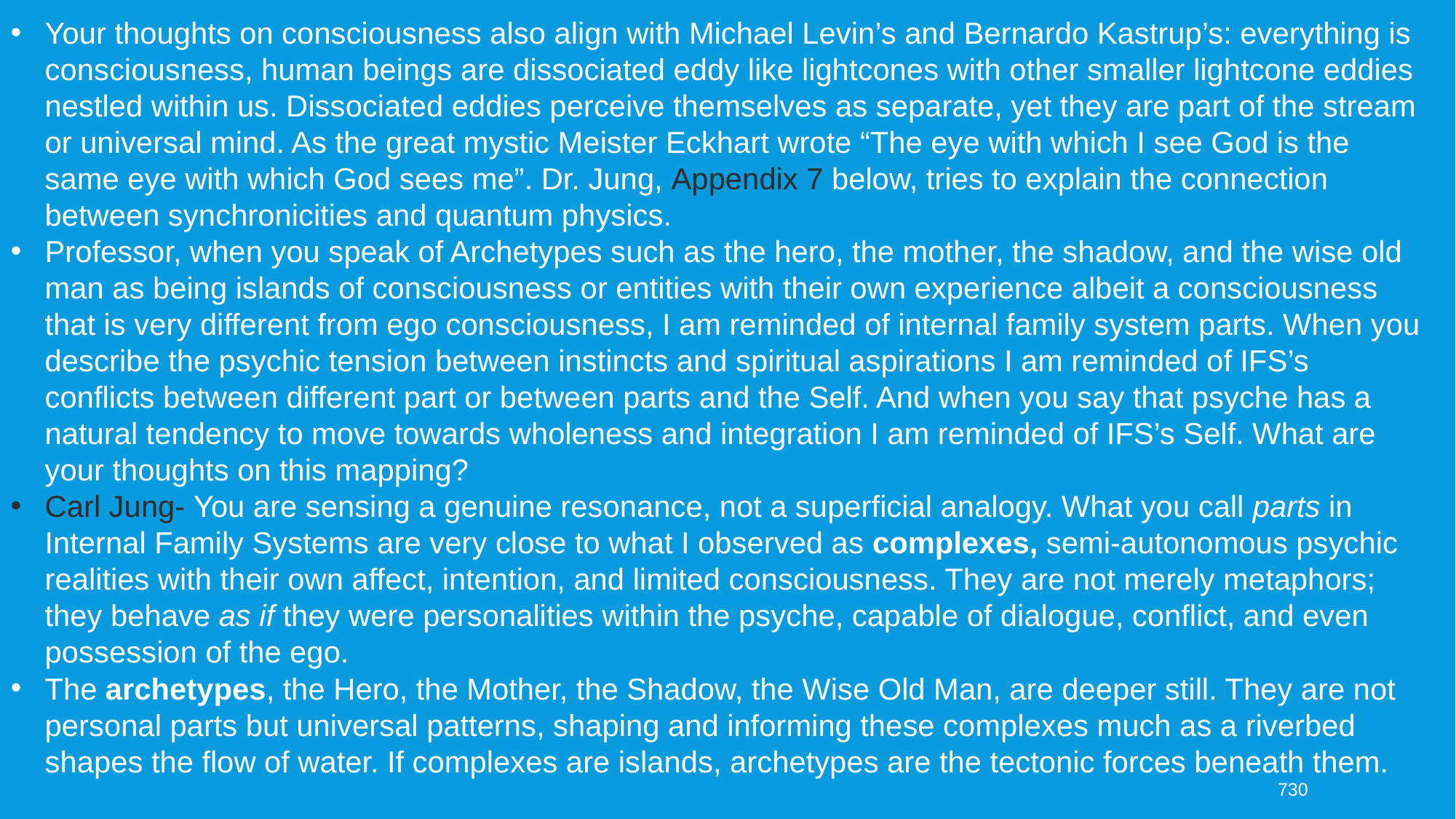

Your thoughts on consciousness also align with Michael Levin’s and Bernardo Kastrup’s: everything is consciousness, human beings are dissociated eddy like lightcones with other smaller lightcone eddies nestled within us. Dissociated eddies perceive themselves as separate, yet they are part of the stream or universal mind. As the great mystic Meister Eckhart wrote “The eye with which I see God is the same eye with which God sees me”. Dr. Jung, Appendix 7 below, tries to explain the connection between synchronicities and quantum physics.
Professor, when you speak of Archetypes such as the hero, the mother, the shadow, and the wise old man as being islands of consciousness or entities with their own experience albeit a consciousness that is very different from ego consciousness, I am reminded of internal family system parts. When you describe the psychic tension between instincts and spiritual aspirations I am reminded of IFS’s conflicts between different part or between parts and the Self. And when you say that psyche has a natural tendency to move towards wholeness and integration I am reminded of IFS’s Self. What are your thoughts on this mapping?
Carl Jung- You are sensing a genuine resonance, not a superficial analogy. What you call parts in Internal Family Systems are very close to what I observed as complexes, semi-autonomous psychic realities with their own affect, intention, and limited consciousness. They are not merely metaphors; they behave as if they were personalities within the psyche, capable of dialogue, conflict, and even possession of the ego.
The archetypes, the Hero, the Mother, the Shadow, the Wise Old Man, are deeper still. They are not personal parts but universal patterns, shaping and informing these complexes much as a riverbed shapes the flow of water. If complexes are islands, archetypes are the tectonic forces beneath them.

730